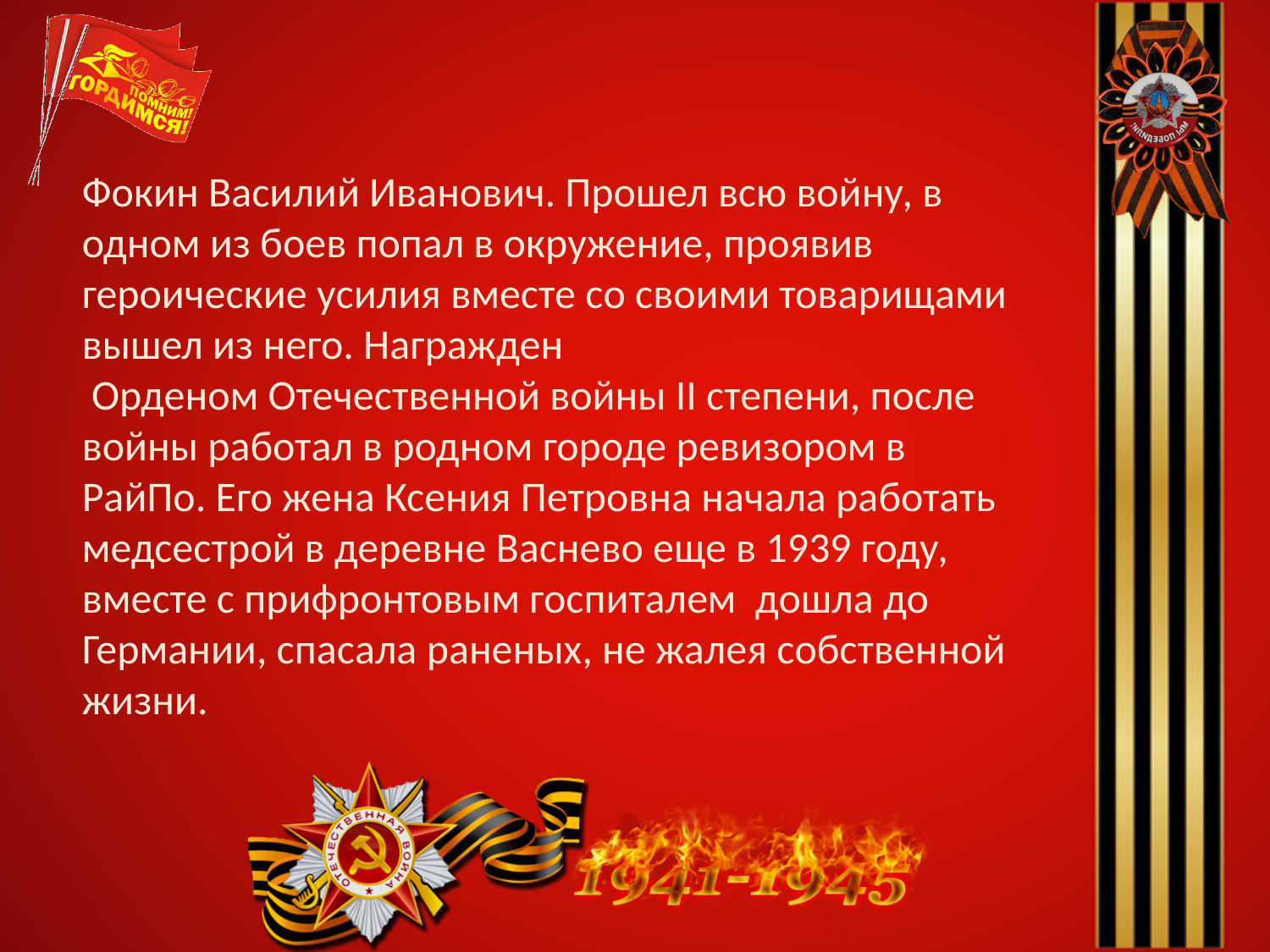

Фокин Василий Иванович. Прошел всю войну, в одном из боев попал в окружение, проявив героические усилия вместе со своими товарищами вышел из него. Награжден
 Орденом Отечественной войны II степени, после войны работал в родном городе ревизором в РайПо. Его жена Ксения Петровна начала работать медсестрой в деревне Васнево еще в 1939 году, вместе с прифронтовым госпиталем  дошла до Германии, спасала раненых, не жалея собственной жизни.